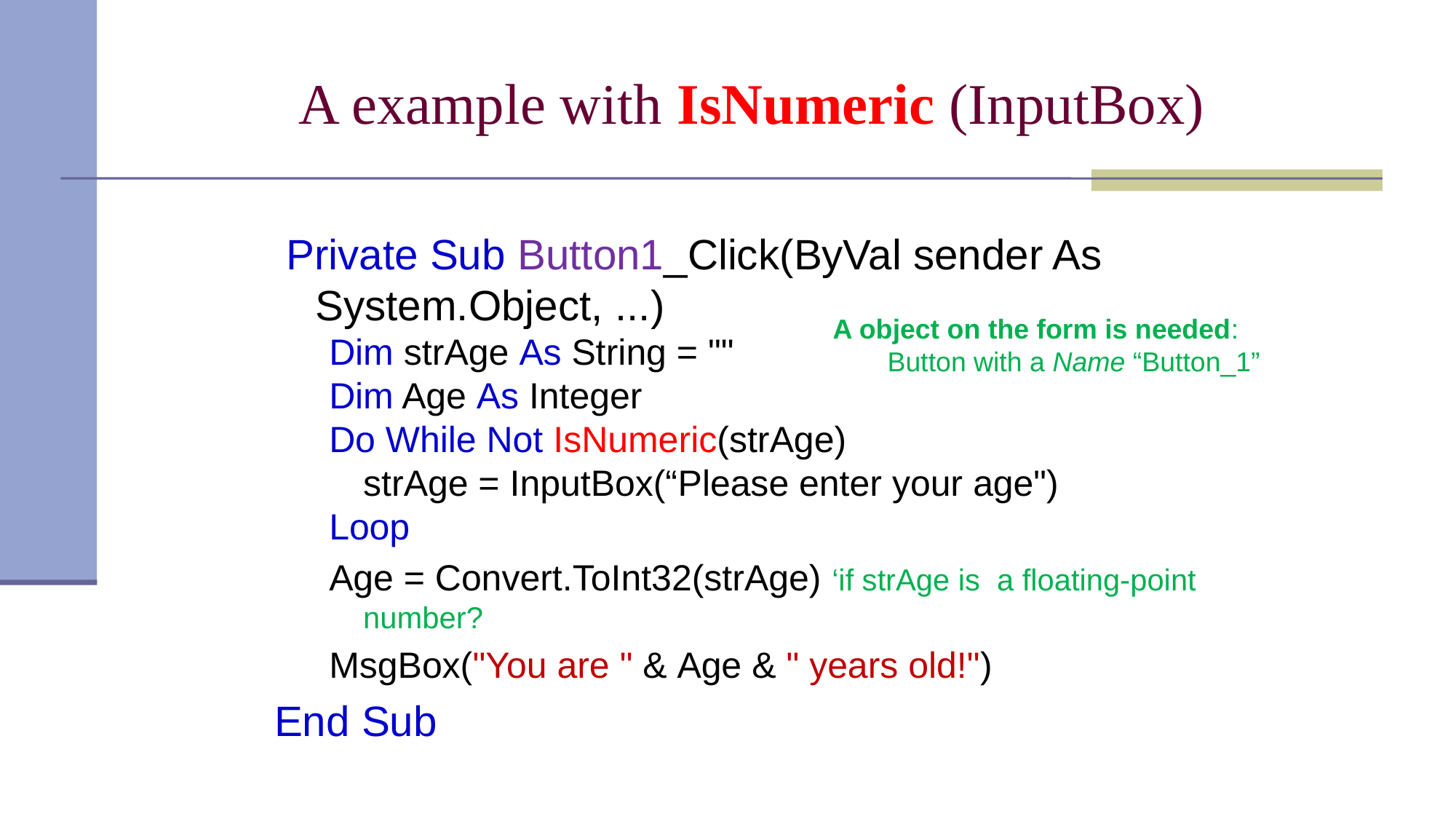

# A example with IsNumeric (InputBox)
 Private Sub Button1_Click(ByVal sender As System.Object, ...)
Dim strAge As String = ""
Dim Age As Integer
Do While Not IsNumeric(strAge)
	strAge = InputBox(“Please enter your age")
Loop
Age = Convert.ToInt32(strAge) ‘if strAge is  a floating-point number?
MsgBox("You are " & Age & " years old!")
End Sub
A object on the form is needed:
Button with a Name “Button_1”